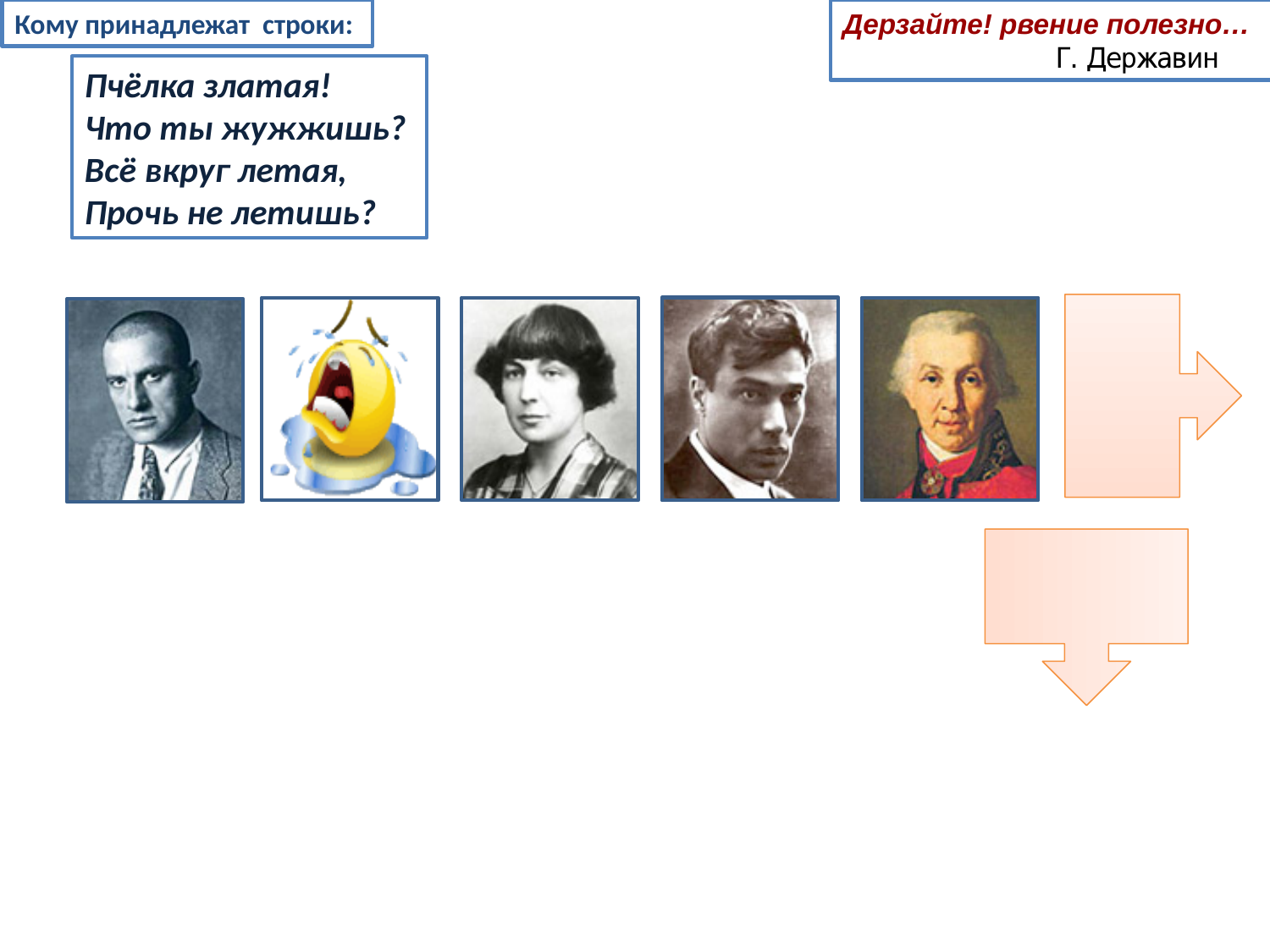

Кому принадлежат  строки:
Дерзайте! рвение полезно…
                        Г. Державин
Пчёлка златая!
Что ты жужжишь?
Всё вкруг летая,
Прочь не летишь?